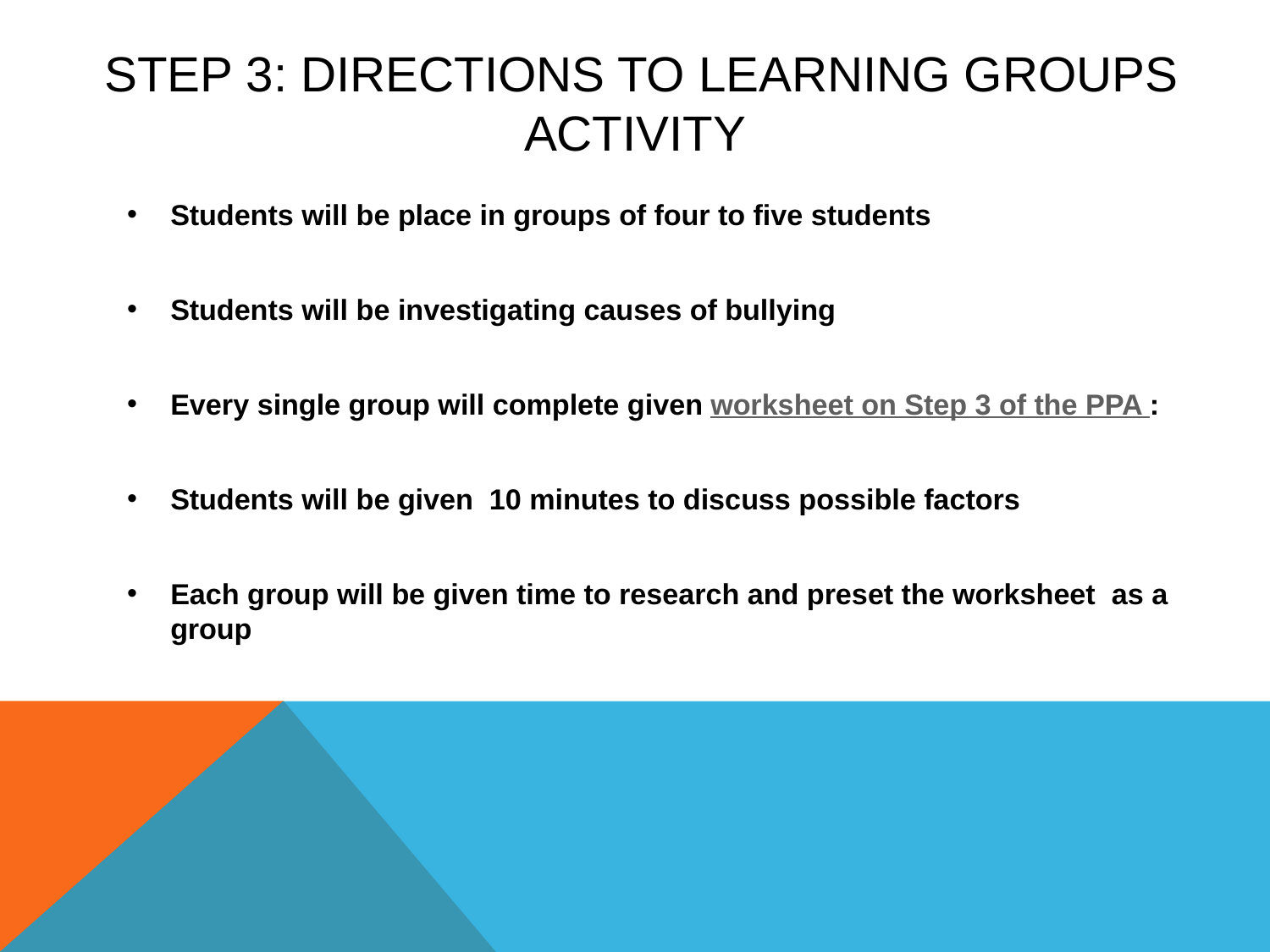

# Step 3: Directions to Learning groups Activity
Students will be place in groups of four to five students

Students will be investigating causes of bullying

Every single group will complete given worksheet on Step 3 of the PPA :

Students will be given  10 minutes to discuss possible factors

Each group will be given time to research and preset the worksheet  as a group